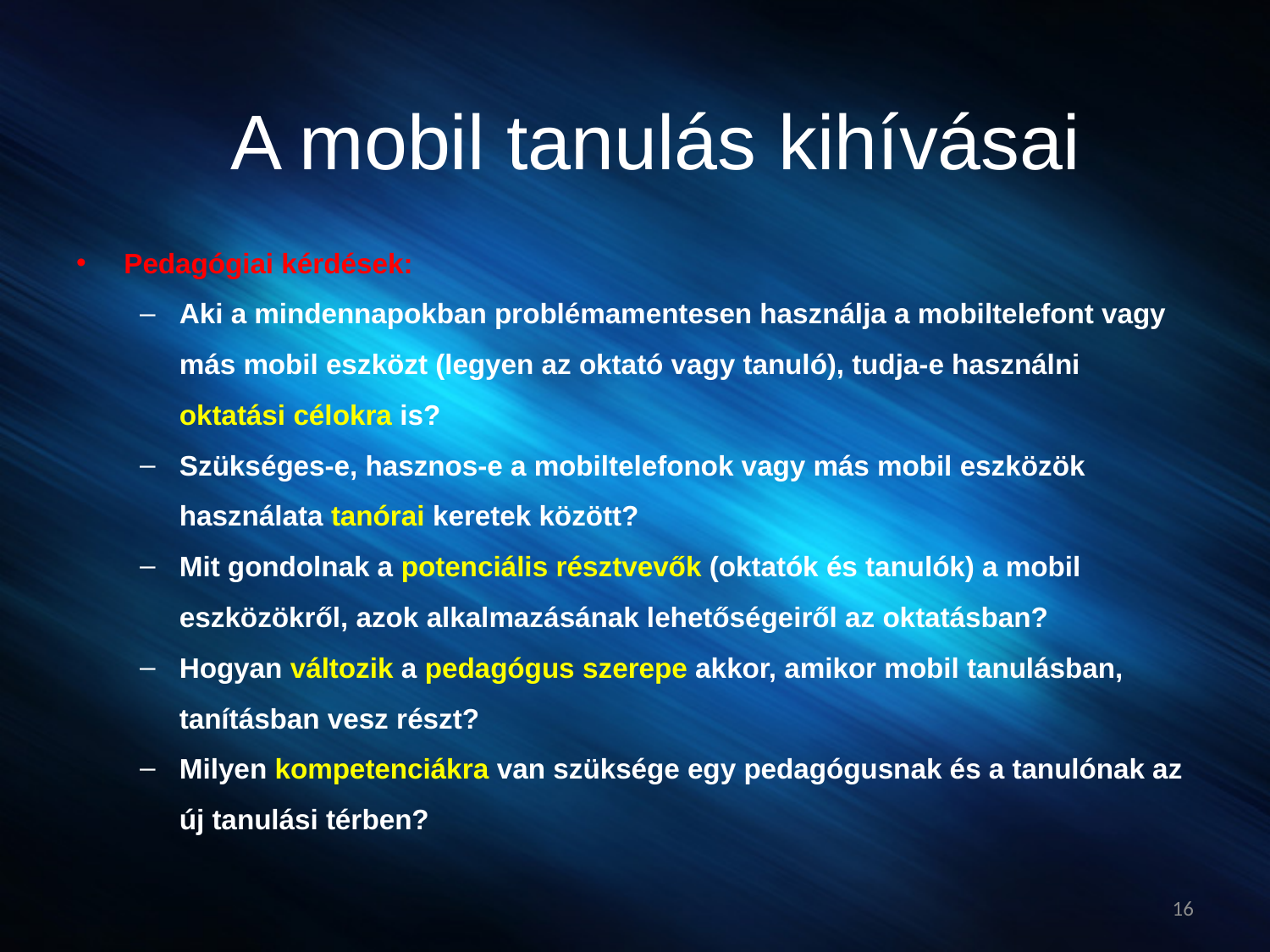

#
A mobil tanulás kihívásai
Pedagógiai kérdések:
Aki a mindennapokban problémamentesen használja a mobiltelefont vagy más mobil eszközt (legyen az oktató vagy tanuló), tudja-e használni oktatási célokra is?
Szükséges-e, hasznos-e a mobiltelefonok vagy más mobil eszközök használata tanórai keretek között?
Mit gondolnak a potenciális résztvevők (oktatók és tanulók) a mobil eszközökről, azok alkalmazásának lehetőségeiről az oktatásban?
Hogyan változik a pedagógus szerepe akkor, amikor mobil tanulásban, tanításban vesz részt?
Milyen kompetenciákra van szüksége egy pedagógusnak és a tanulónak az új tanulási térben?

16